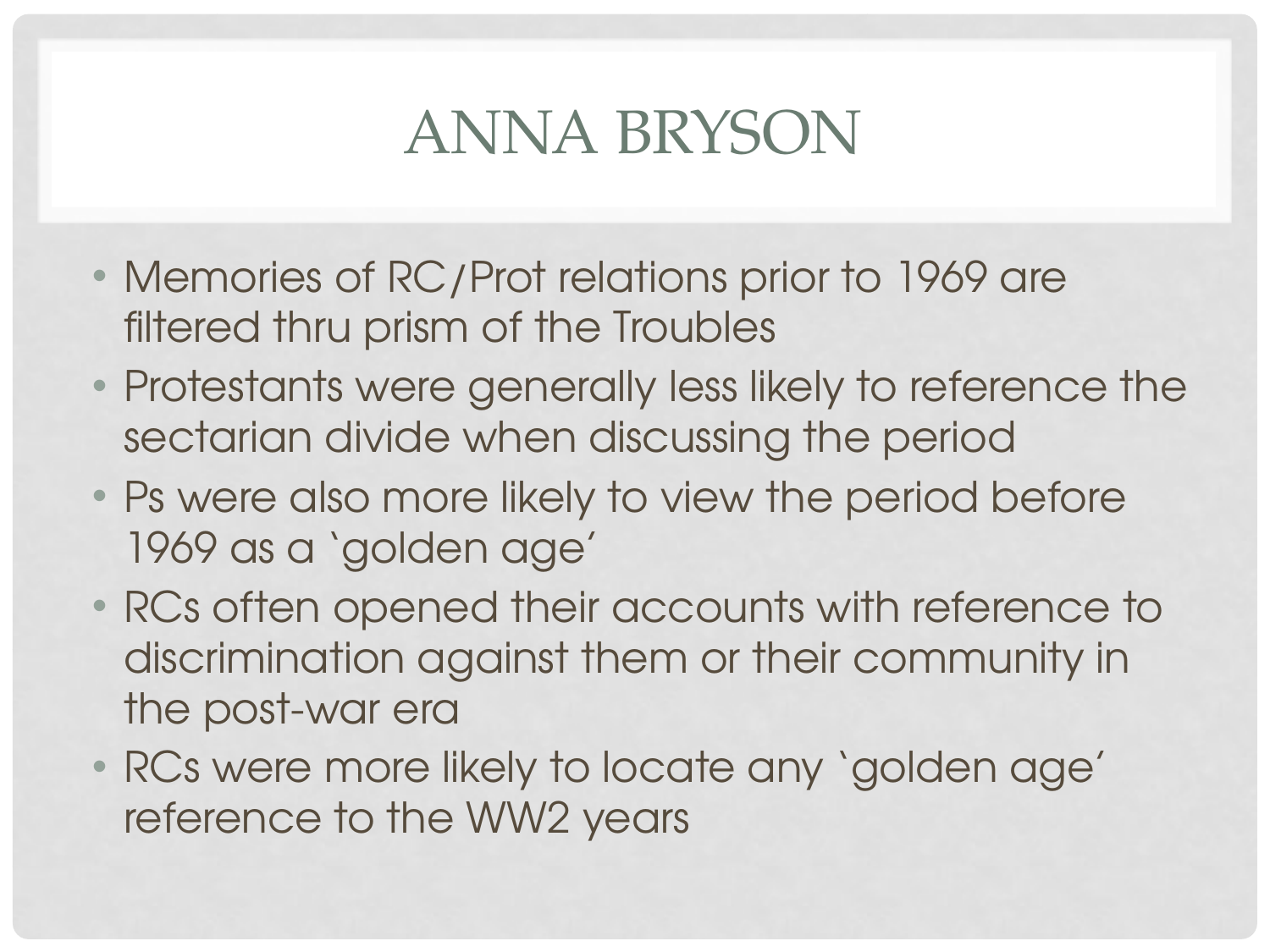

# Anna Bryson
Memories of RC/Prot relations prior to 1969 are filtered thru prism of the Troubles
Protestants were generally less likely to reference the sectarian divide when discussing the period
Ps were also more likely to view the period before 1969 as a ‘golden age’
RCs often opened their accounts with reference to discrimination against them or their community in the post-war era
RCs were more likely to locate any ‘golden age’ reference to the WW2 years